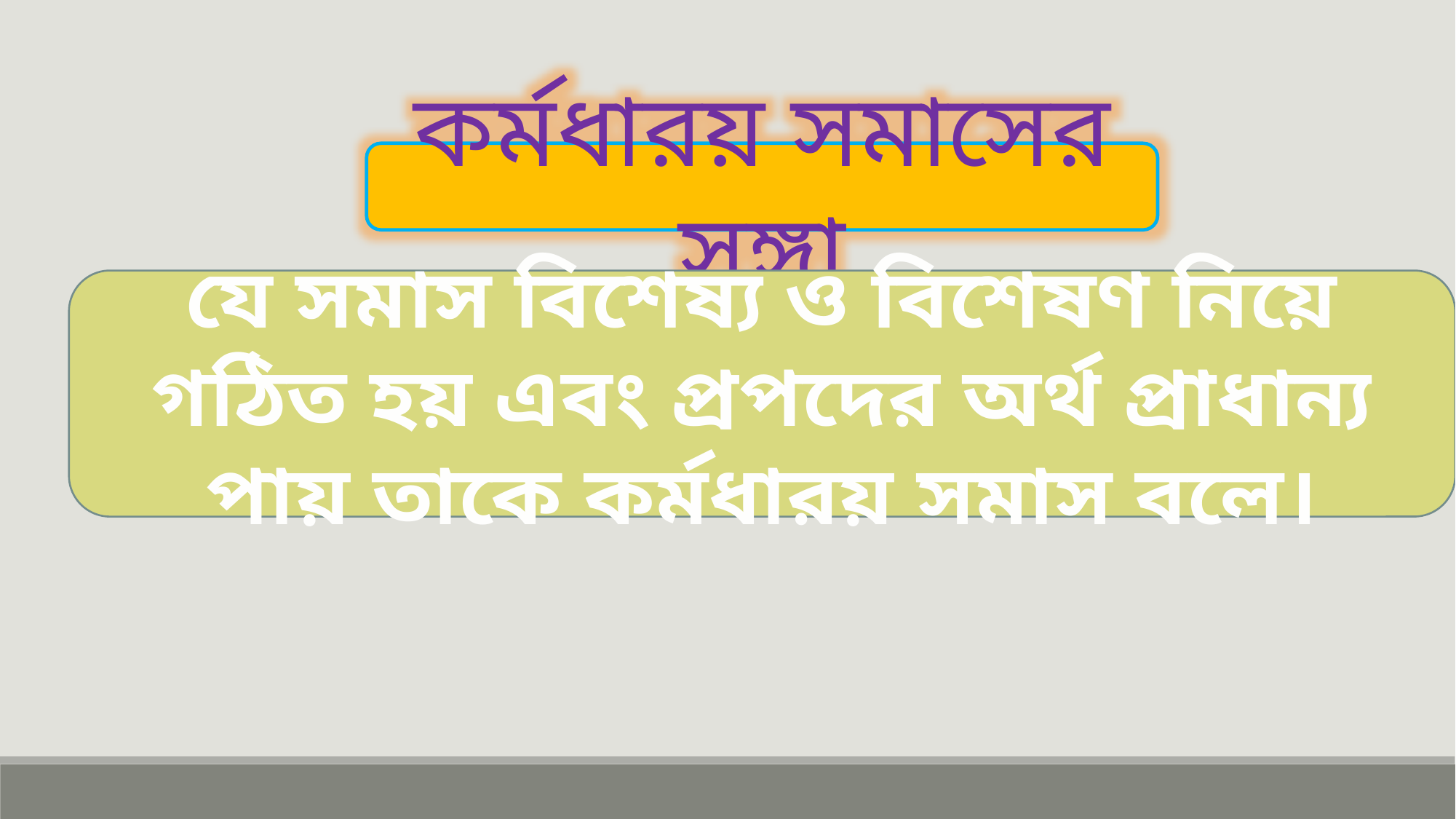

কর্মধারয় সমাসের সঙ্গা
যে সমাস বিশেষ্য ও বিশেষণ নিয়ে গঠিত হয় এবং প্রপদের অর্থ প্রাধান্য পায় তাকে কর্মধারয় সমাস বলে।